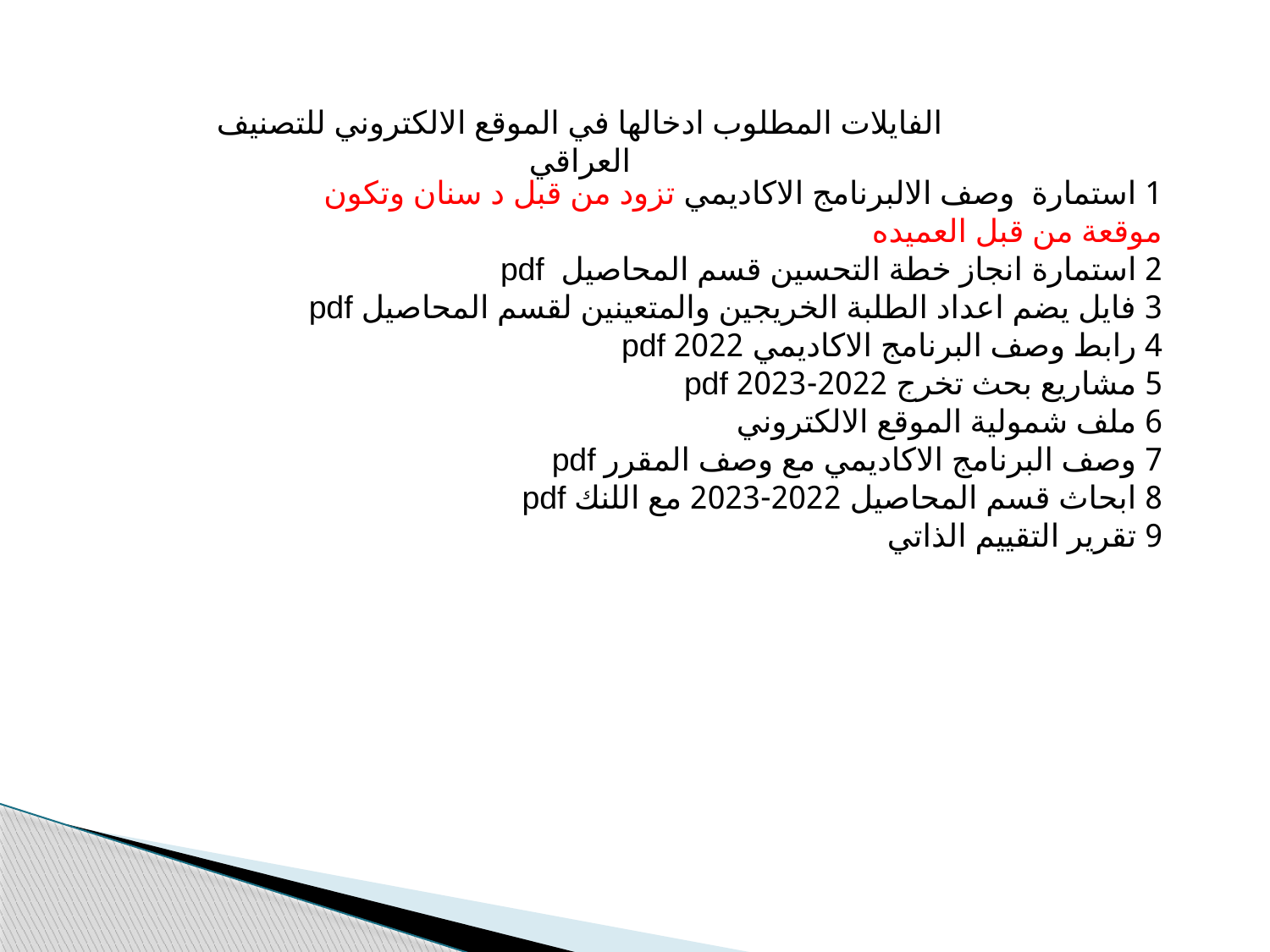

الفايلات المطلوب ادخالها في الموقع الالكتروني للتصنيف العراقي
1 استمارة  وصف الالبرنامج الاكاديمي تزود من قبل د سنان وتكون موقعة من قبل العميده
2 استمارة انجاز خطة التحسين قسم المحاصيل  pdf
3 فايل يضم اعداد الطلبة الخريجين والمتعينين لقسم المحاصيل pdf
4 رابط وصف البرنامج الاكاديمي 2022 pdf
5 مشاريع بحث تخرج 2022-2023 pdf
6 ملف شمولية الموقع الالكتروني
7 وصف البرنامج الاكاديمي مع وصف المقرر pdf
8 ابحاث قسم المحاصيل 2022-2023 مع اللنك pdf
9 تقرير التقييم الذاتي